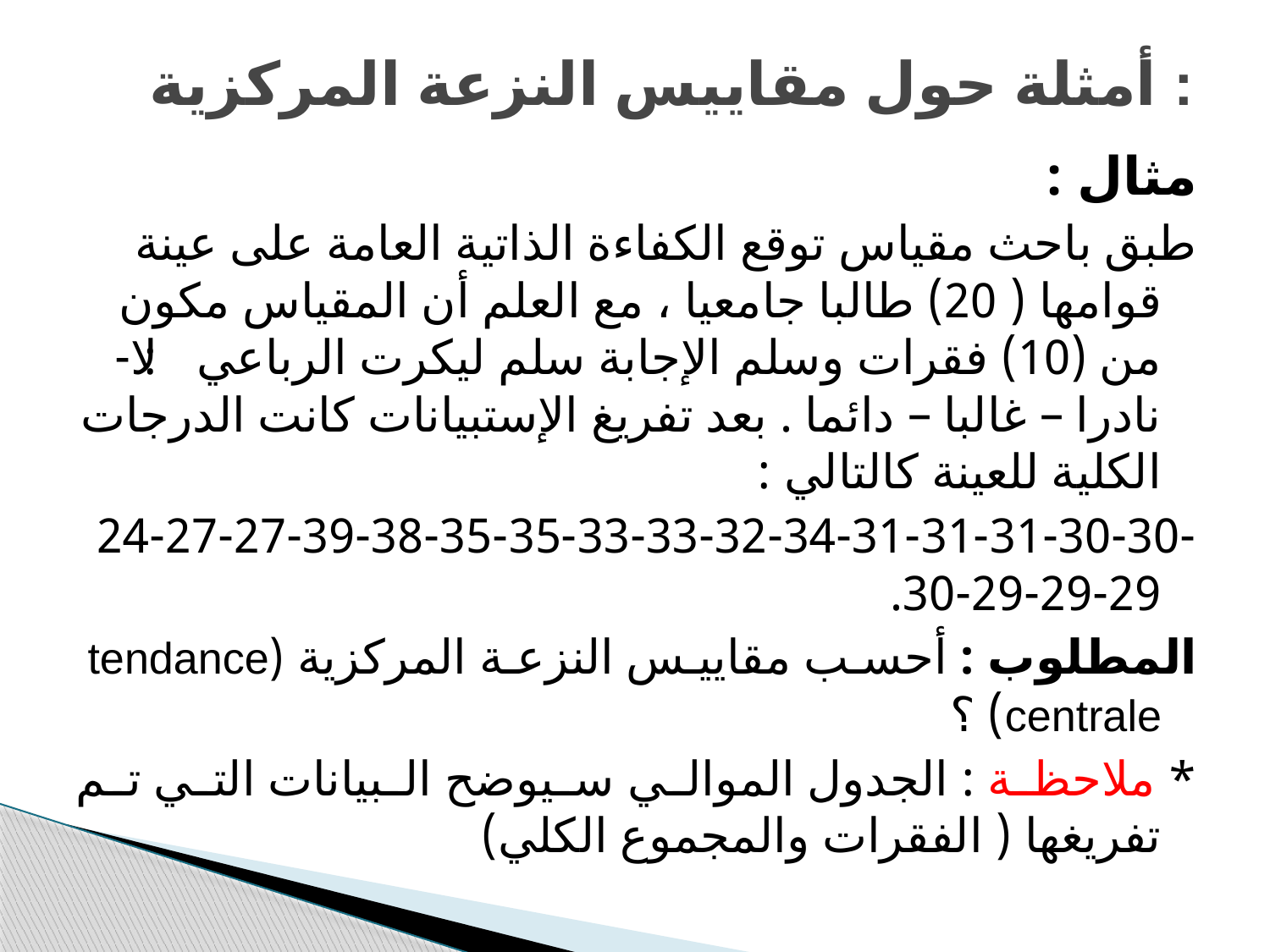

# أمثلة حول مقاييس النزعة المركزية :
مثال :
طبق باحث مقياس توقع الكفاءة الذاتية العامة على عينة قوامها ( 20) طالبا جامعيا ، مع العلم أن المقياس مكون من (10) فقرات وسلم الإجابة سلم ليكرت الرباعي : لا- نادرا – غالبا – دائما . بعد تفريغ الإستبيانات كانت الدرجات الكلية للعينة كالتالي :
24-27-27-39-38-35-35-33-33-32-34-31-31-31-30-30-30-29-29-29.
المطلوب : أحسب مقاييس النزعة المركزية (tendance centrale) ؟
* ملاحظة : الجدول الموالي سيوضح البيانات التي تم تفريغها ( الفقرات والمجموع الكلي)